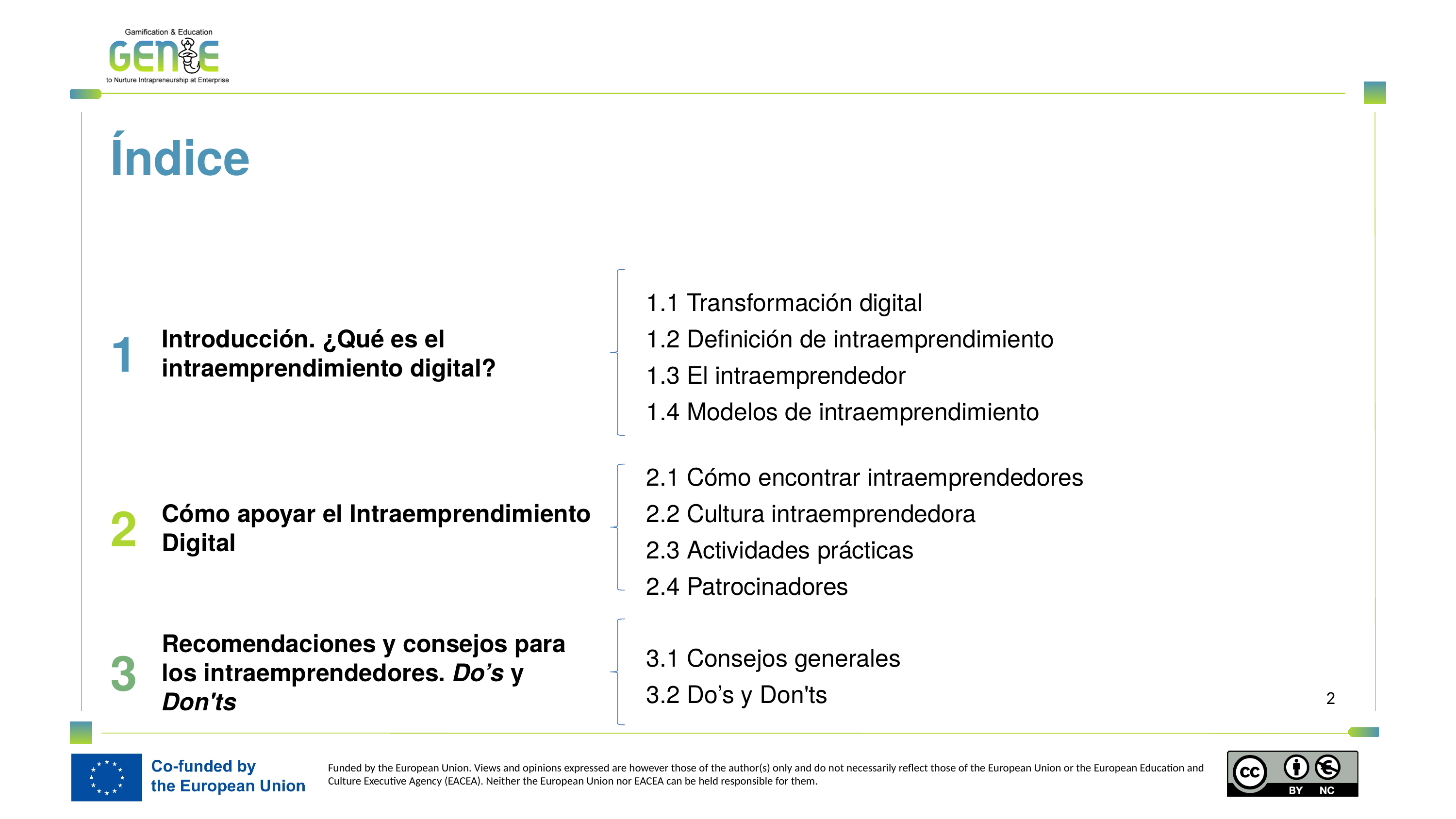

Índice
1
1.1 Transformación digital
1.2 Definición de intraemprendimiento
1.3 El intraemprendedor
1.4 Modelos de intraemprendimiento
Introducción. ¿Qué es el intraemprendimiento digital?

2
Cómo apoyar el Intraemprendimiento Digital

2.1 Cómo encontrar intraemprendedores
2.2 Cultura intraemprendedora
2.3 Actividades prácticas
2.4 Patrocinadores
3
Recomendaciones y consejos para los intraemprendedores. Do’s y Don'ts

3.1 Consejos generales
3.2 Do’s y Don'ts